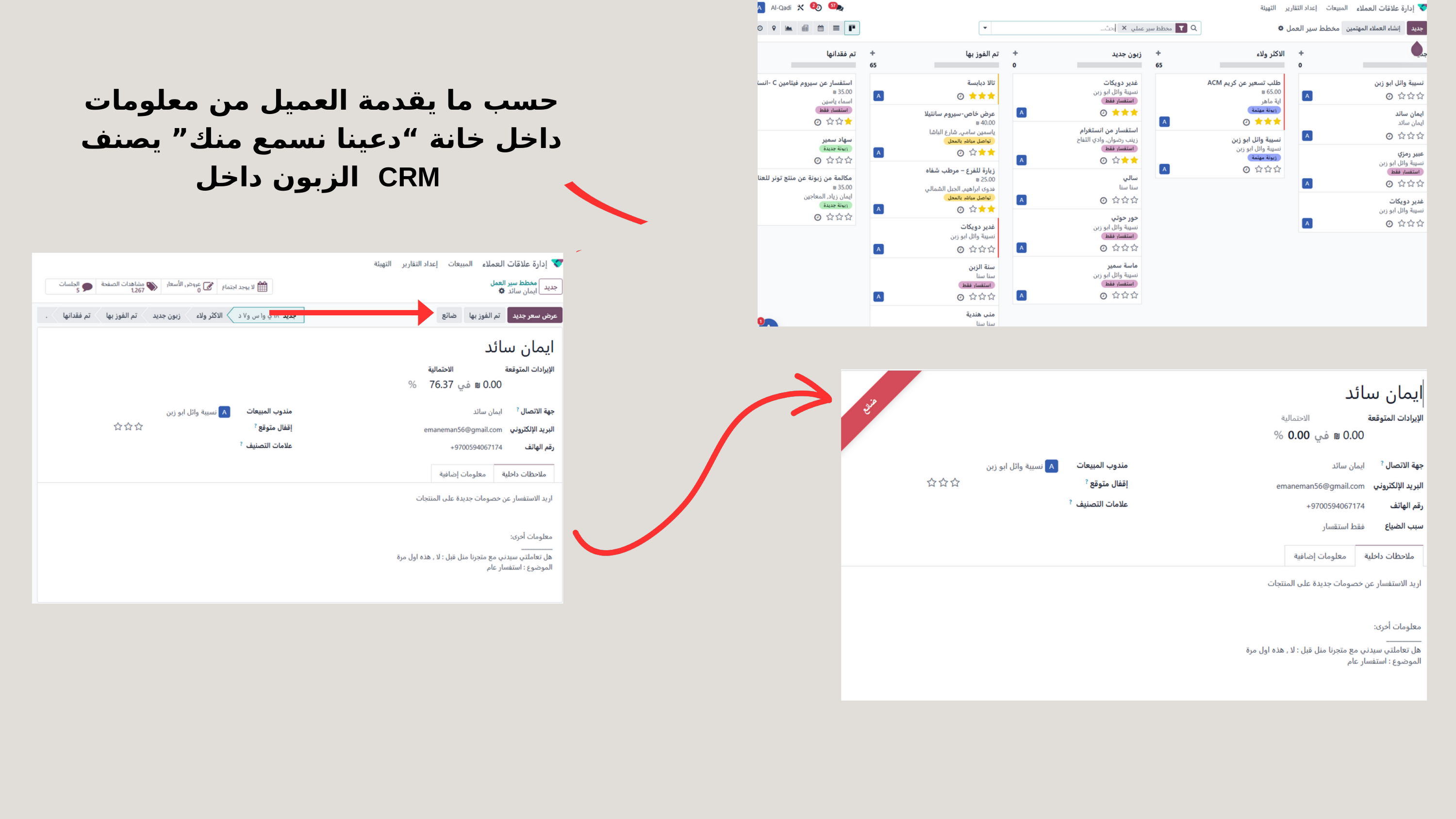

حسب ما يقدمة العميل من معلومات داخل خانة “دعينا نسمع منك” يصنف الزبون داخل  CRM